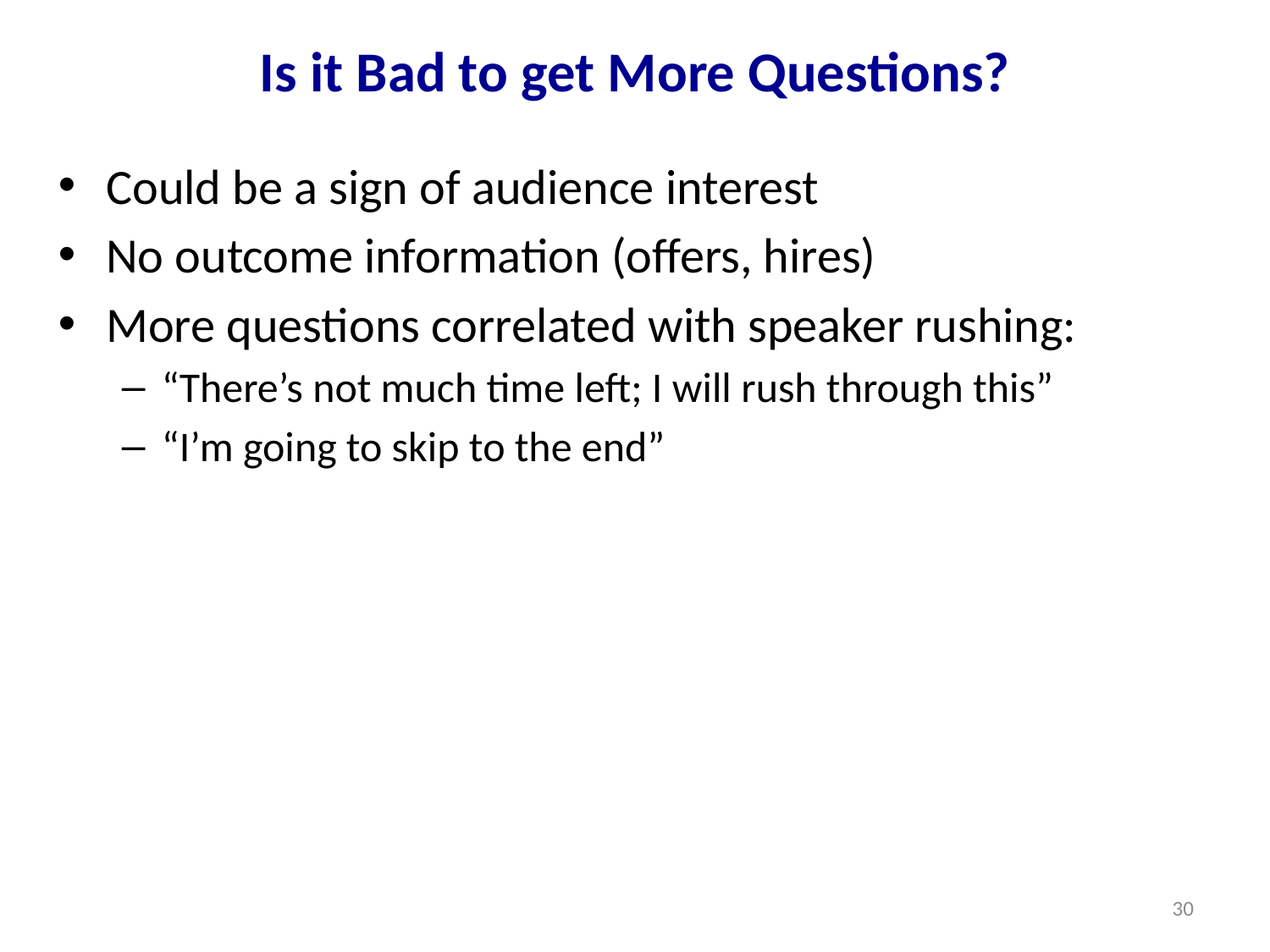

# Is it Bad to get More Questions?
Could be a sign of audience interest
No outcome information (offers, hires)
More questions correlated with speaker rushing:
“There’s not much time left; I will rush through this”
“I’m going to skip to the end”

30